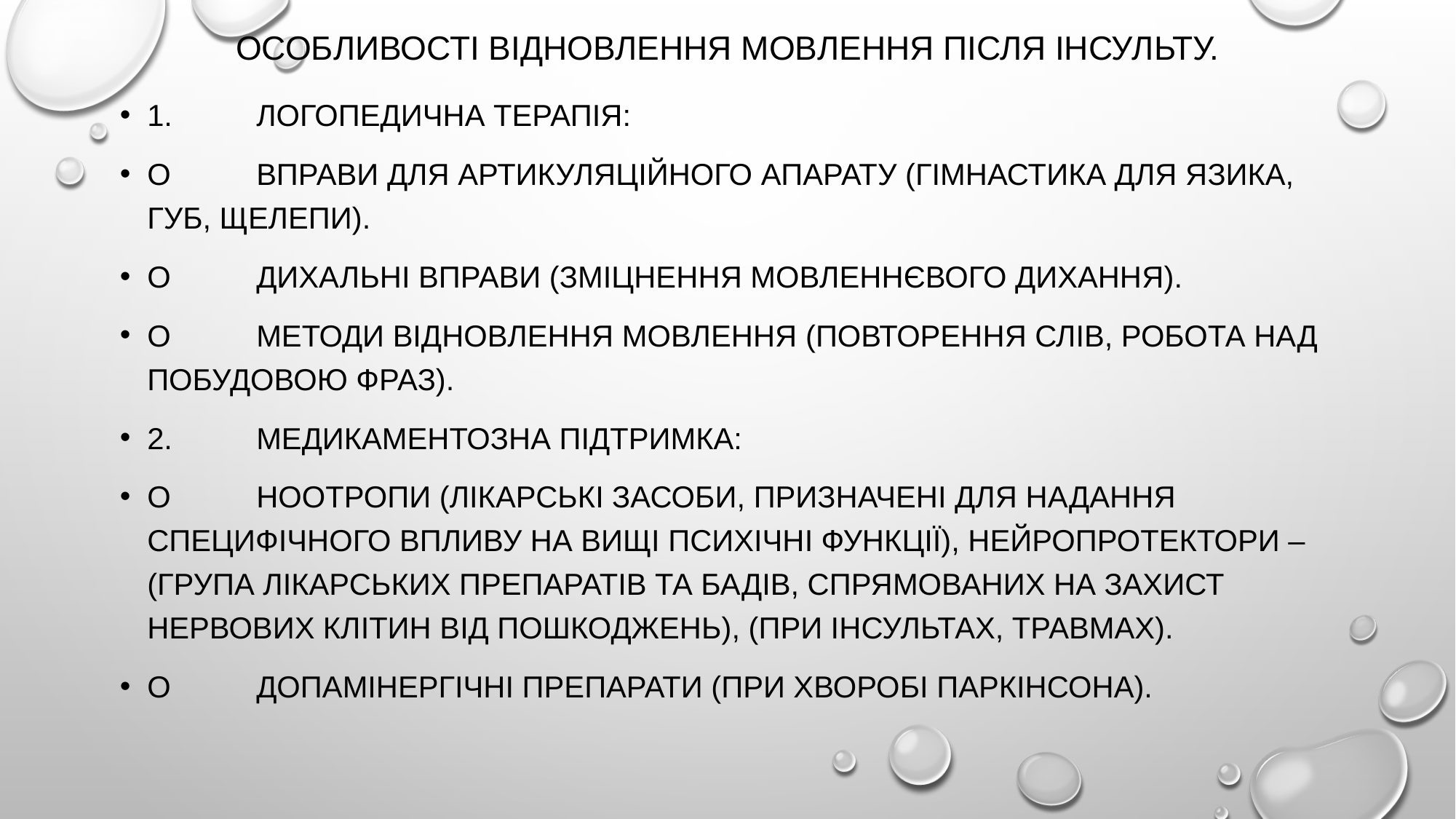

# Особливості відновлення мовлення після інсульту.
1.	Логопедична терапія:
o	Вправи для артикуляційного апарату (гімнастика для язика, губ, щелепи).
o	Дихальні вправи (зміцнення мовленнєвого дихання).
o	Методи відновлення мовлення (повторення слів, робота над побудовою фраз).
2.	Медикаментозна підтримка:
o	Ноотропи (лікарські засоби, призначені для надання специфічного впливу на вищі психічні функції), нейропротектори – (група лікарських препаратів та БАДів, спрямованих на захист нервових клітин від пошкоджень), (при інсультах, травмах).
o	Допамінергічні препарати (при хворобі Паркінсона).